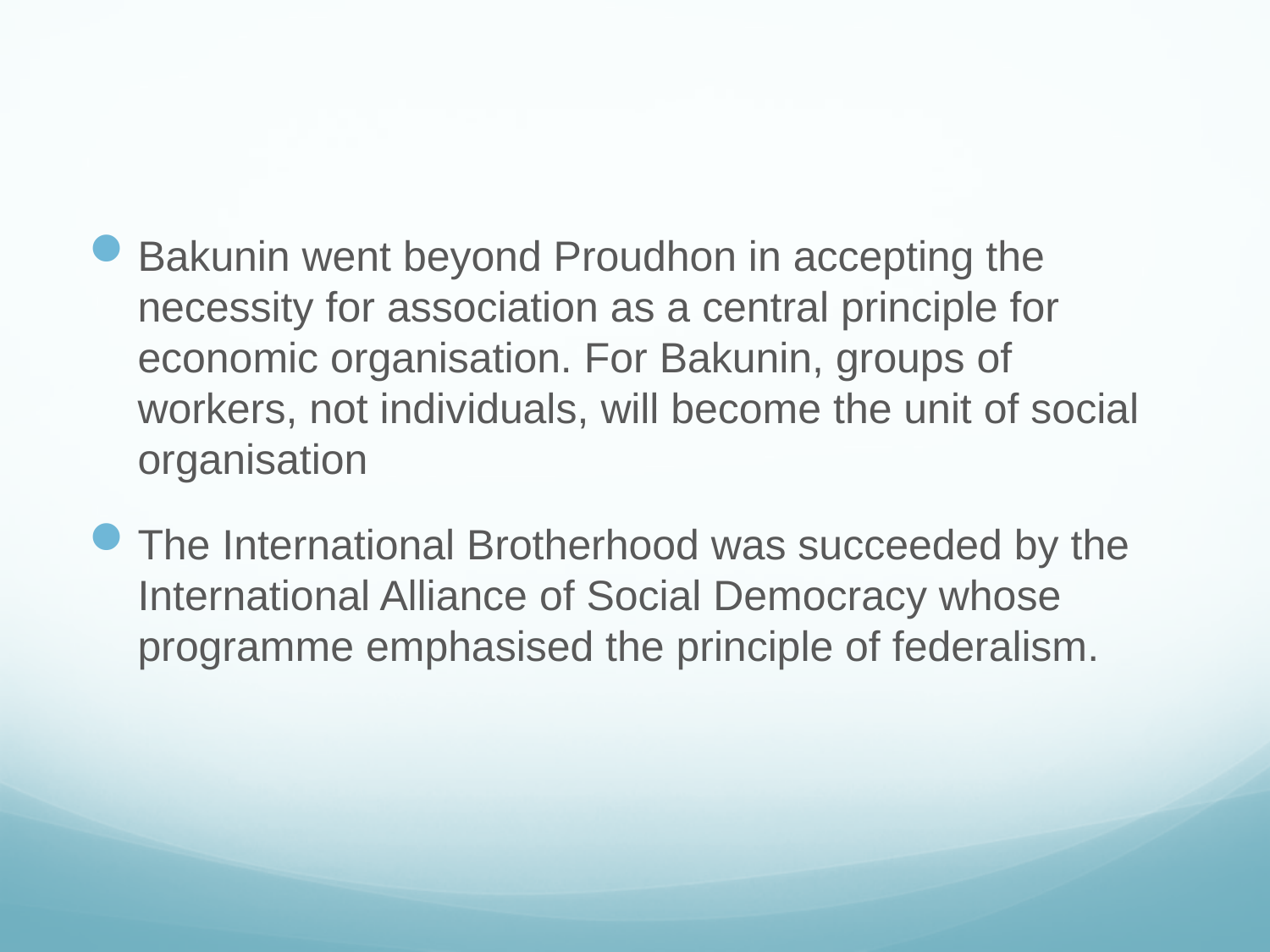

#
Bakunin went beyond Proudhon in accepting the necessity for association as a central principle for economic organisation. For Bakunin, groups of workers, not individuals, will become the unit of social organisation
The International Brotherhood was succeeded by the International Alliance of Social Democracy whose programme emphasised the principle of federalism.